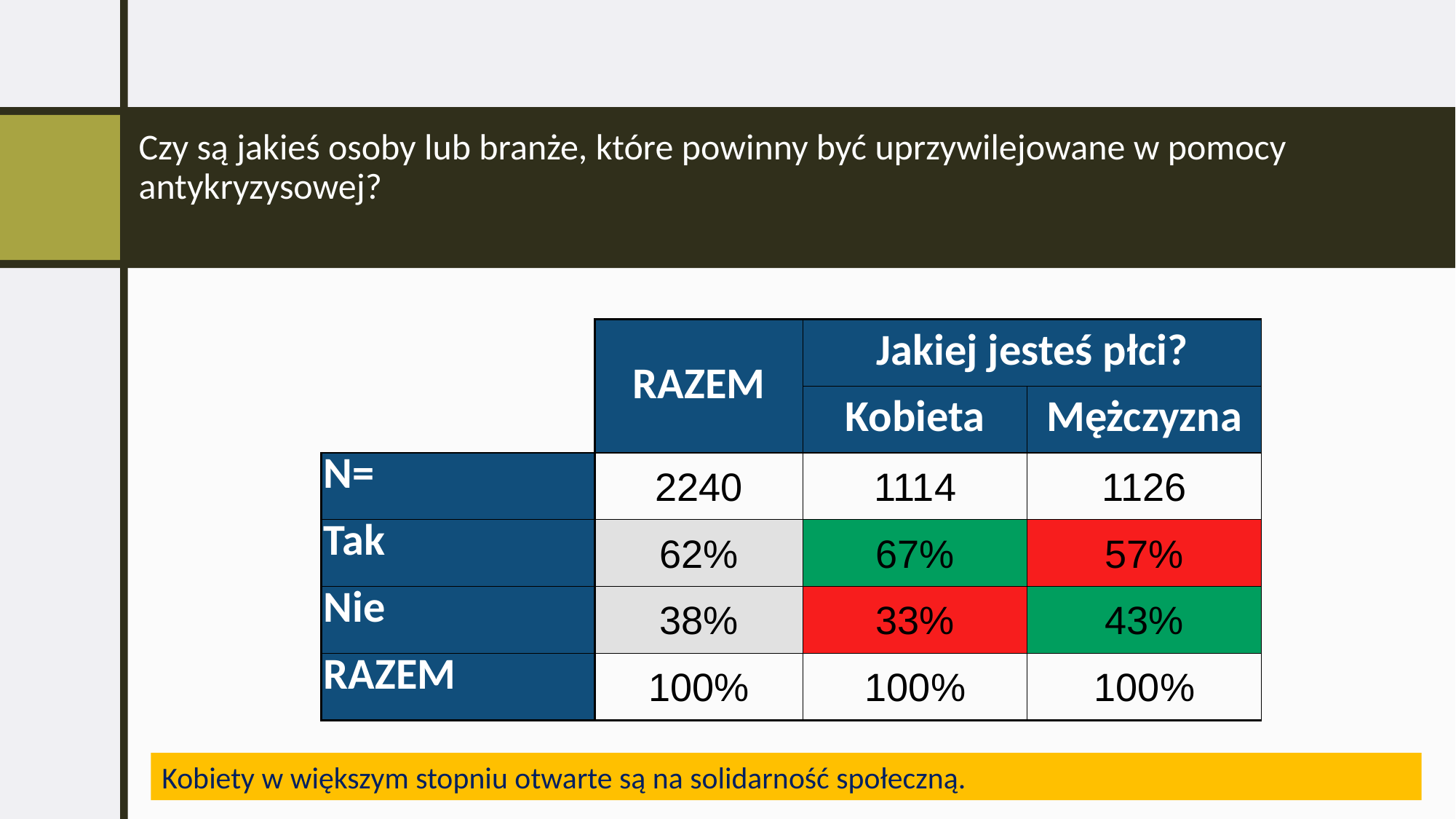

# Czy są jakieś osoby lub branże, które powinny być uprzywilejowane w pomocy antykryzysowej?

|  | RAZEM | Jakiej jesteś płci? |  |
| --- | --- | --- | --- |
|  |  | Kobieta | Mężczyzna |
| N= | 2240 | 1114 | 1126 |
| Tak | 62% | 67% | 57% |
| Nie | 38% | 33% | 43% |
| RAZEM | 100% | 100% | 100% |

Kobiety w większym stopniu otwarte są na solidarność społeczną.